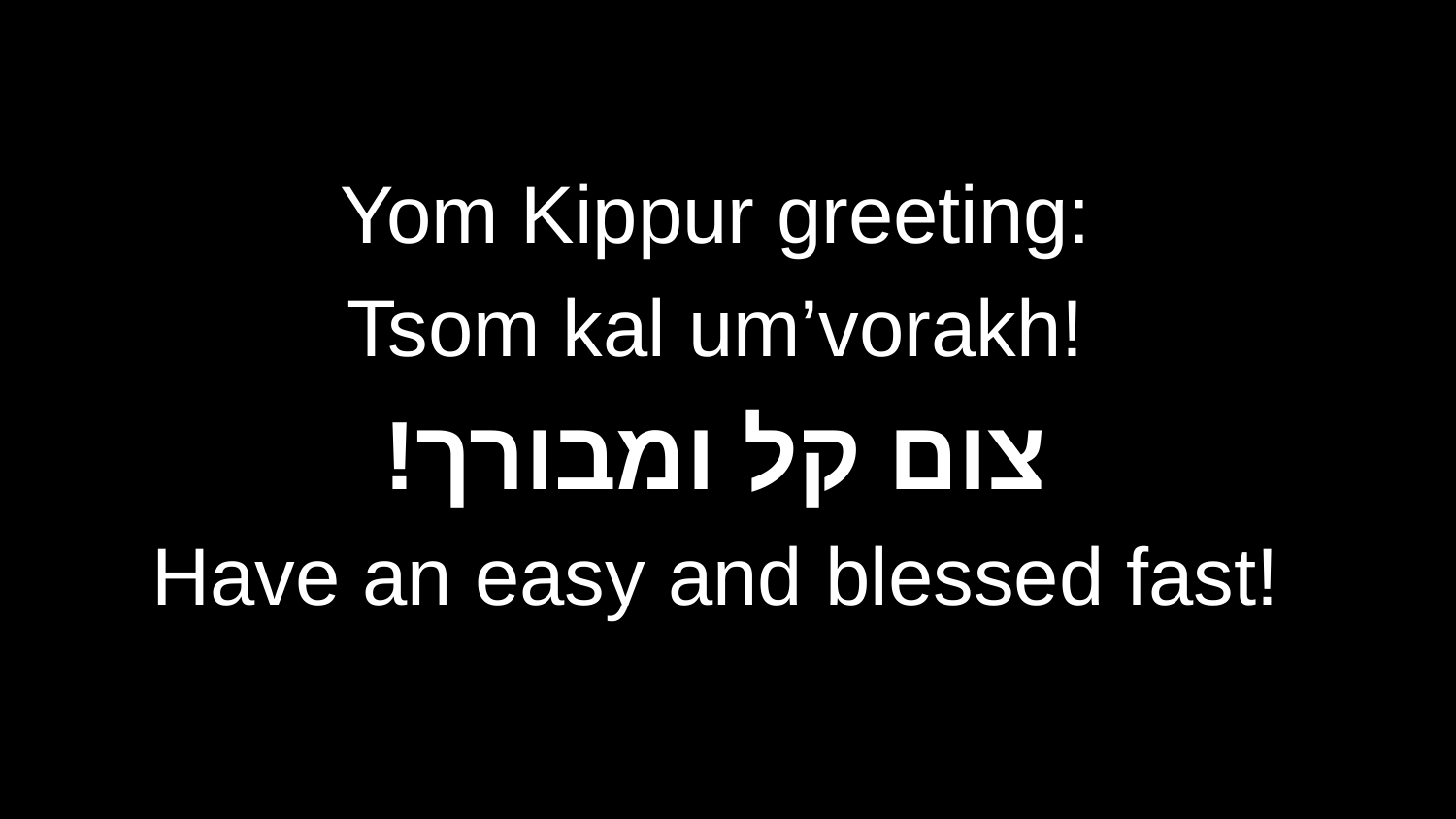

Yom Kippur greeting:
Tsom kal um’vorakh!
צום קל ומבורך!
Have an easy and blessed fast!